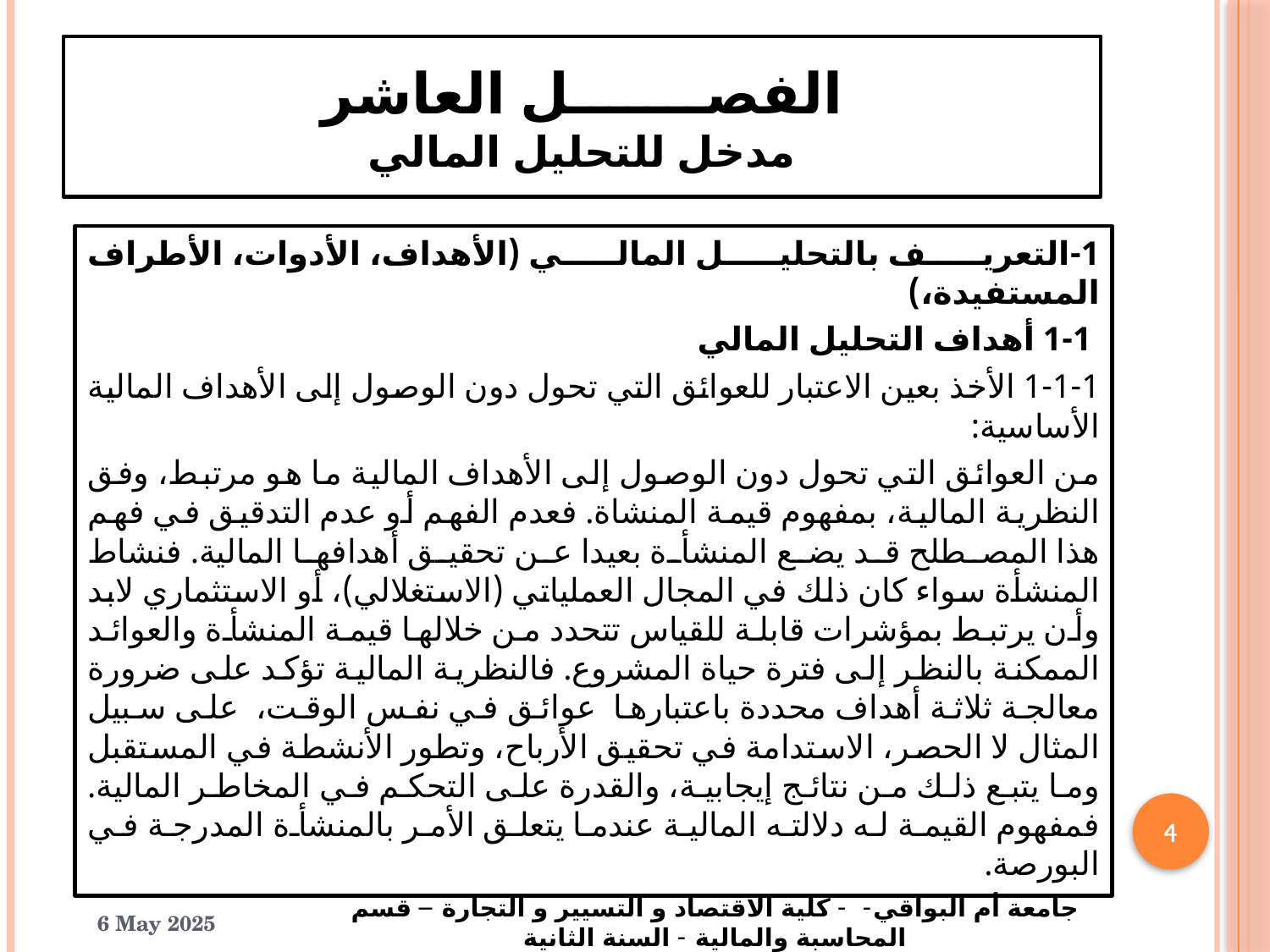

# الفصـــــــل العاشر مدخل للتحليل المالي
1-التعريف بالتحليل المالي (الأهداف، الأدوات، الأطراف المستفيدة،)
 1-1 أهداف التحليل المالي
1-1-1 الأخذ بعين الاعتبار للعوائق التي تحول دون الوصول إلى الأهداف المالية الأساسية:
من العوائق التي تحول دون الوصول إلى الأهداف المالية ما هو مرتبط، وفق النظرية المالية، بمفهوم قيمة المنشاة. فعدم الفهم أو عدم التدقيق في فهم هذا المصطلح قد يضع المنشأة بعيدا عن تحقيق أهدافها المالية. فنشاط المنشأة سواء كان ذلك في المجال العملياتي (الاستغلالي)، أو الاستثماري لابد وأن يرتبط بمؤشرات قابلة للقياس تتحدد من خلالها قيمة المنشأة والعوائد الممكنة بالنظر إلى فترة حياة المشروع. فالنظرية المالية تؤكد على ضرورة معالجة ثلاثة أهداف محددة باعتبارها  عوائق في نفس الوقت،  على سبيل المثال لا الحصر، الاستدامة في تحقيق الأرباح، وتطور الأنشطة في المستقبل وما يتبع ذلك من نتائج إيجابية، والقدرة على التحكم في المخاطر المالية. فمفهوم القيمة له دلالته المالية عندما يتعلق الأمر بالمنشأة المدرجة في البورصة.

4
جامعة أم البواقي-  - كلية الاقتصاد و التسيير و التجارة – قسم المحاسبة والمالية - السنة الثانية
6 May 2025